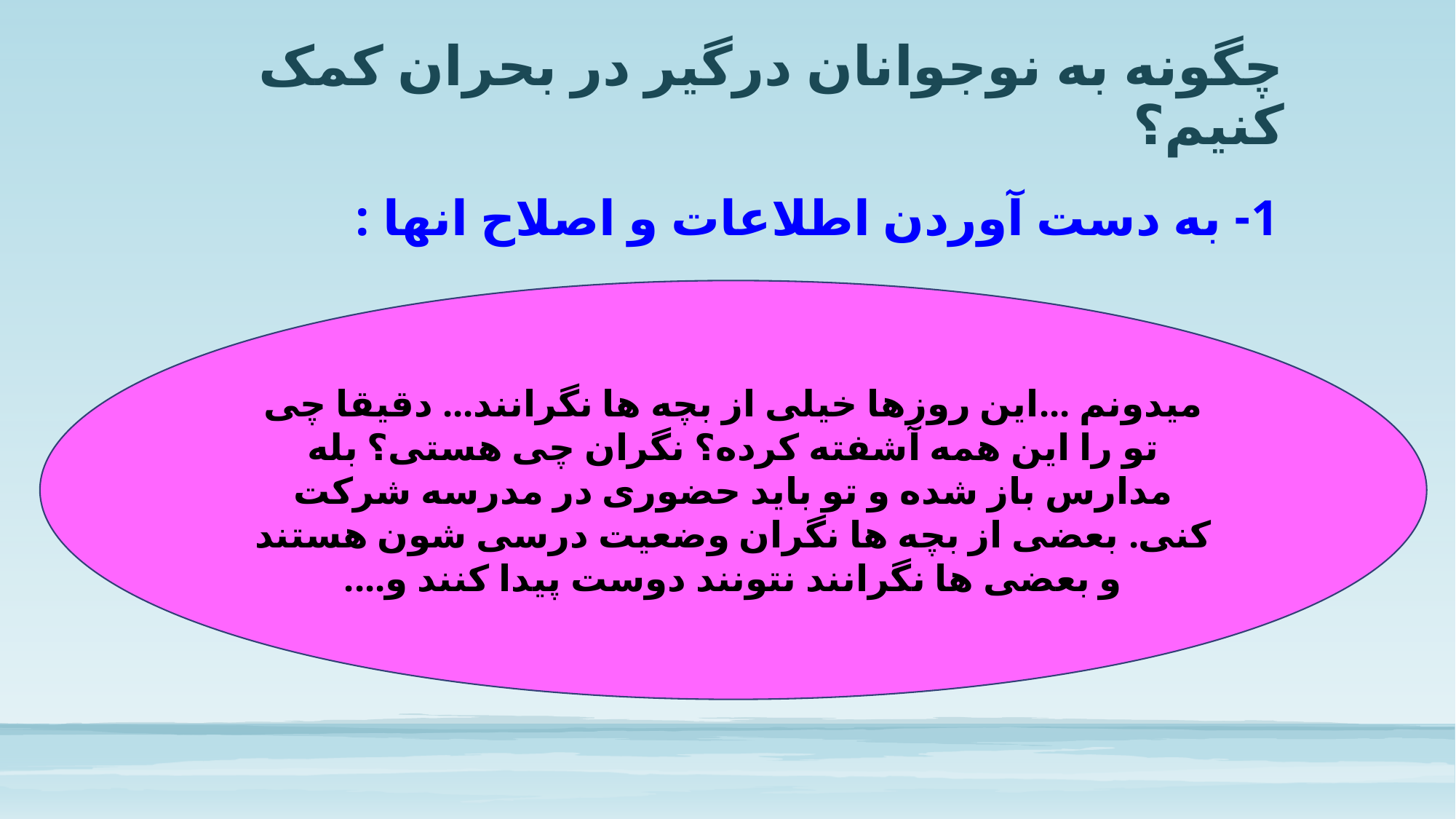

# چگونه به نوجوانان درگیر در بحران کمک کنیم؟
1- به دست آوردن اطلاعات و اصلاح انها :
میدونم ...این روزها خیلی از بچه ها نگرانند... دقیقا چی تو را این همه آشفته کرده؟ نگران چی هستی؟ بله مدارس باز شده و تو باید حضوری در مدرسه شرکت کنی. بعضی از بچه ها نگران وضعیت درسی شون هستند و بعضی ها نگرانند نتونند دوست پیدا کنند و....